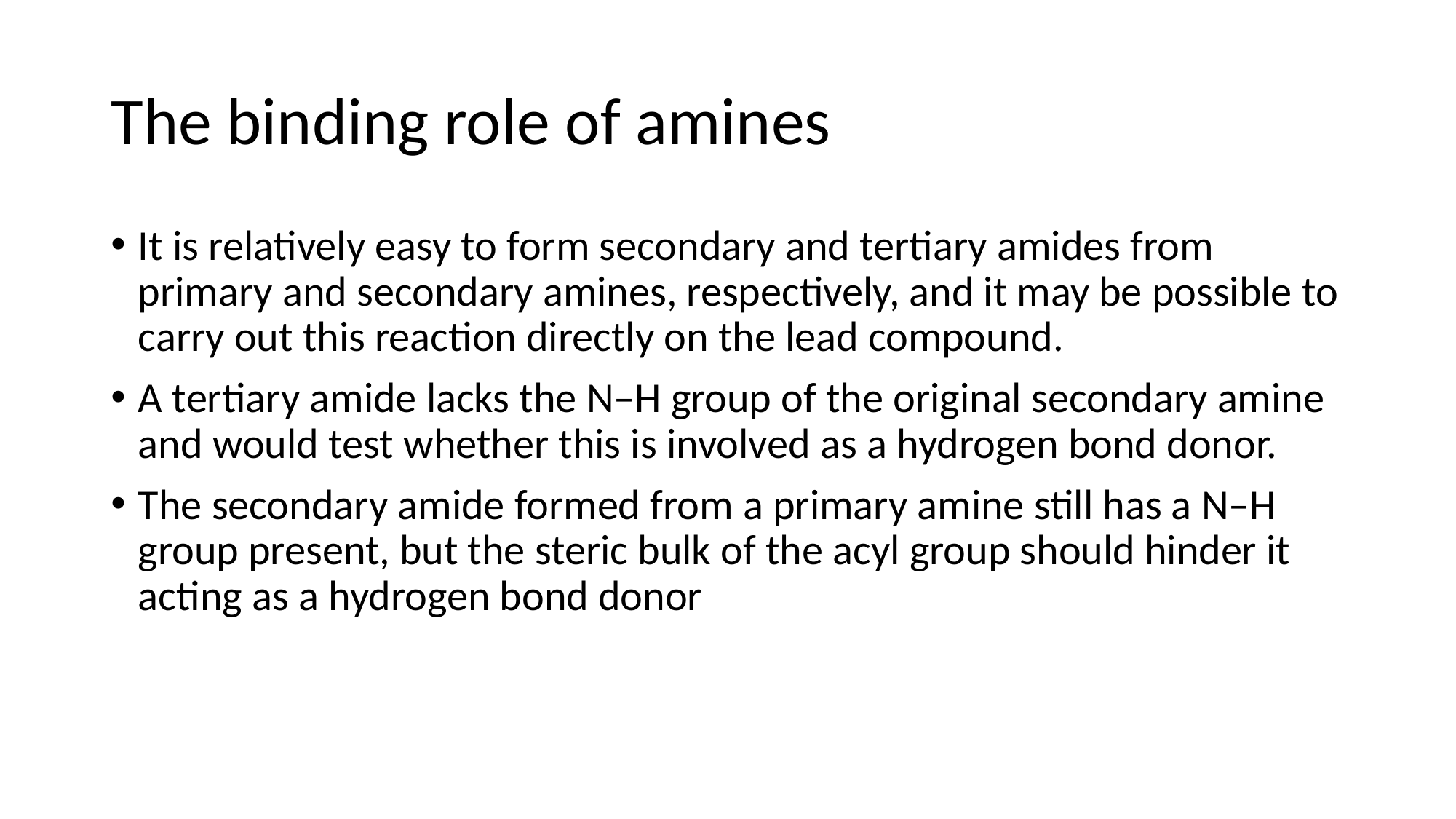

# The binding role of amines
It is relatively easy to form secondary and tertiary amides from primary and secondary amines, respectively, and it may be possible to carry out this reaction directly on the lead compound.
A tertiary amide lacks the N–H group of the original secondary amine and would test whether this is involved as a hydrogen bond donor.
The secondary amide formed from a primary amine still has a N–H group present, but the steric bulk of the acyl group should hinder it acting as a hydrogen bond donor